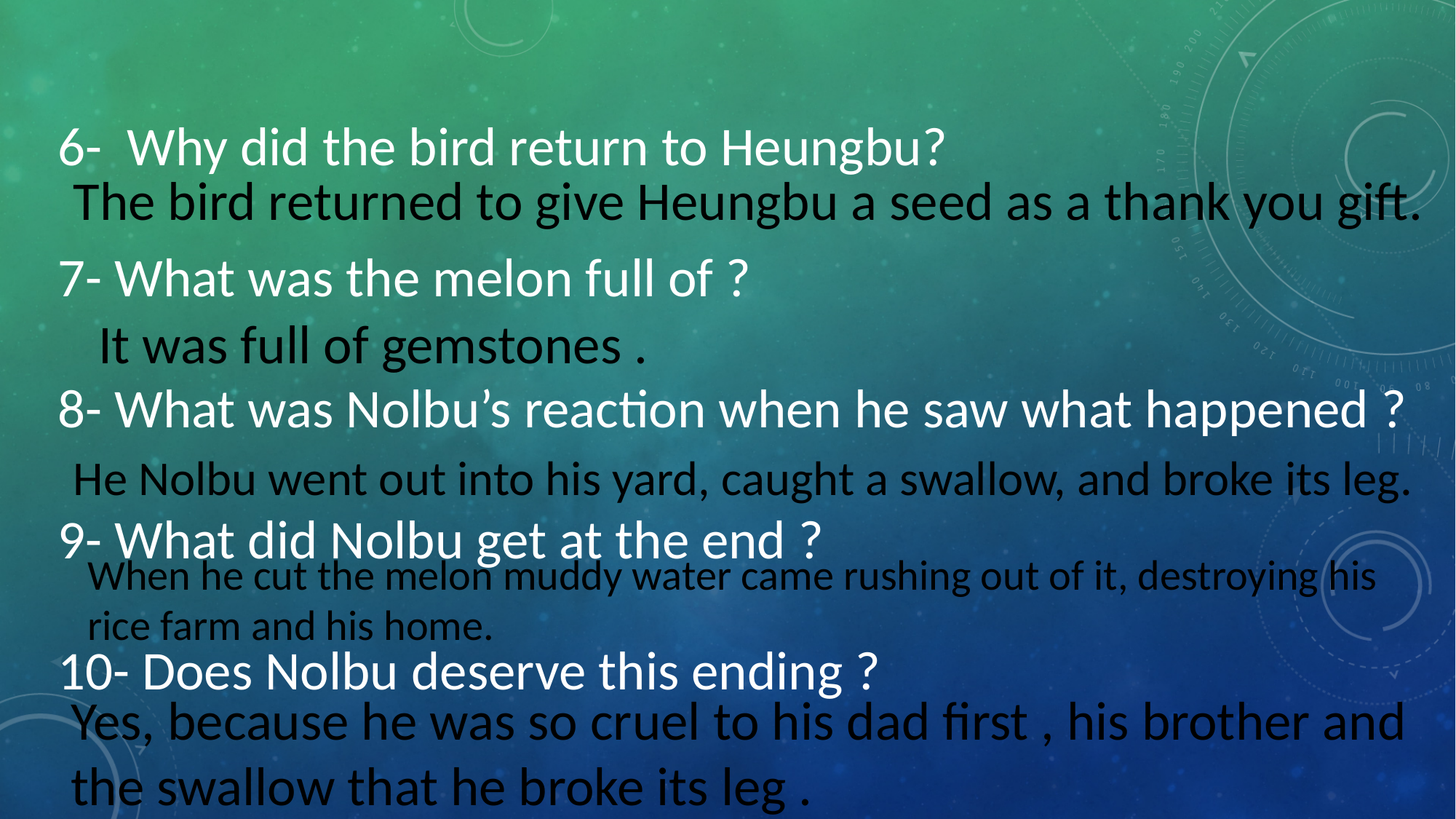

# 6-  Why did the bird return to Heungbu? 7- What was the melon full of ? 8- What was Nolbu’s reaction when he saw what happened ? 9- What did Nolbu get at the end ? 10- Does Nolbu deserve this ending ?
The bird returned to give Heungbu a seed as a thank you gift.

It was full of gemstones .
He Nolbu went out into his yard, caught a swallow, and broke its leg.
When he cut the melon muddy water came rushing out of it, destroying his rice farm and his home.
Yes, because he was so cruel to his dad first , his brother and the swallow that he broke its leg .